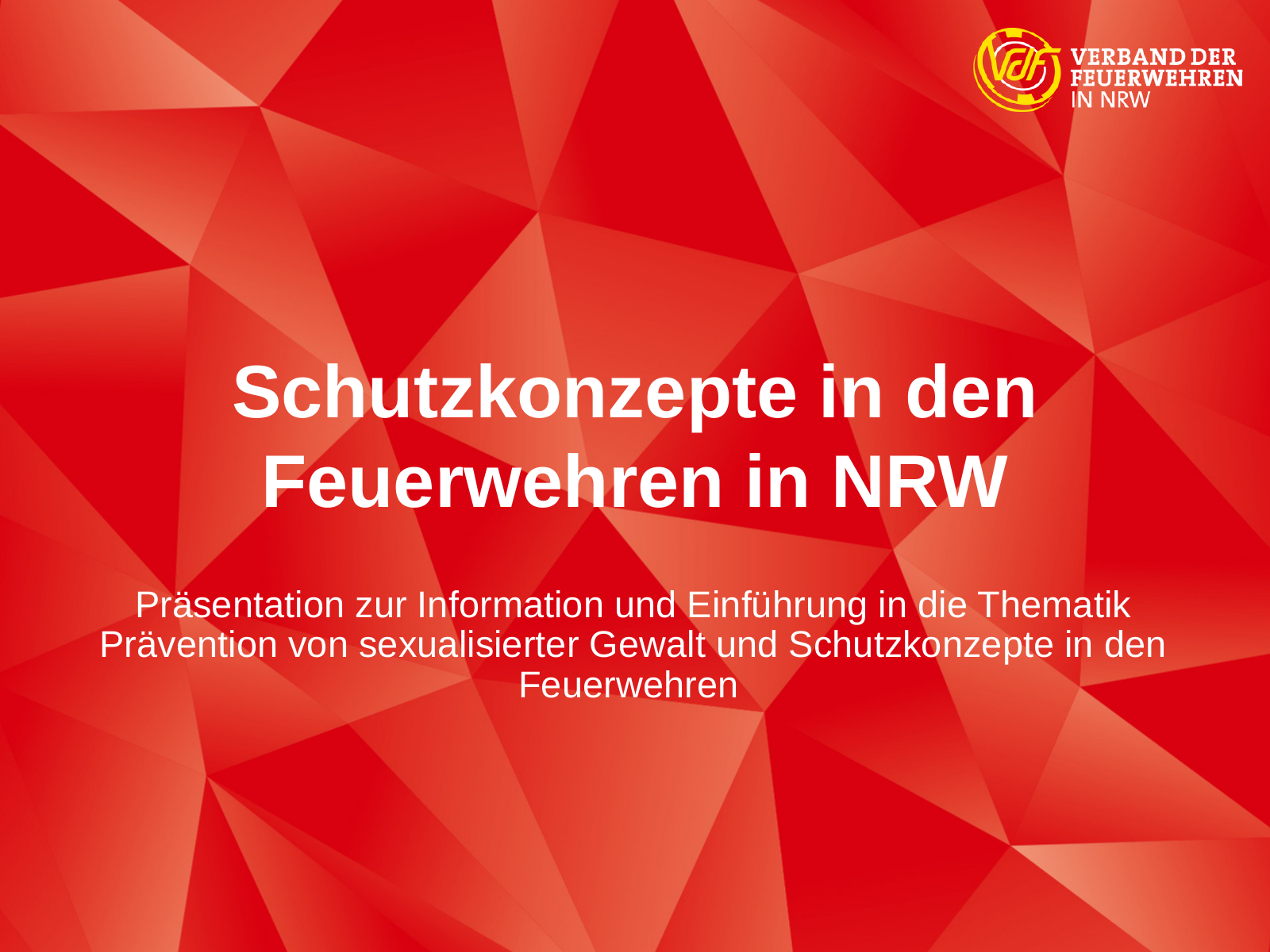

Schutzkonzepte in den Feuerwehren in NRW

Präsentation zur Information und Einführung in die Thematik Prävention von sexualisierter Gewalt und Schutzkonzepte in den Feuerwehren